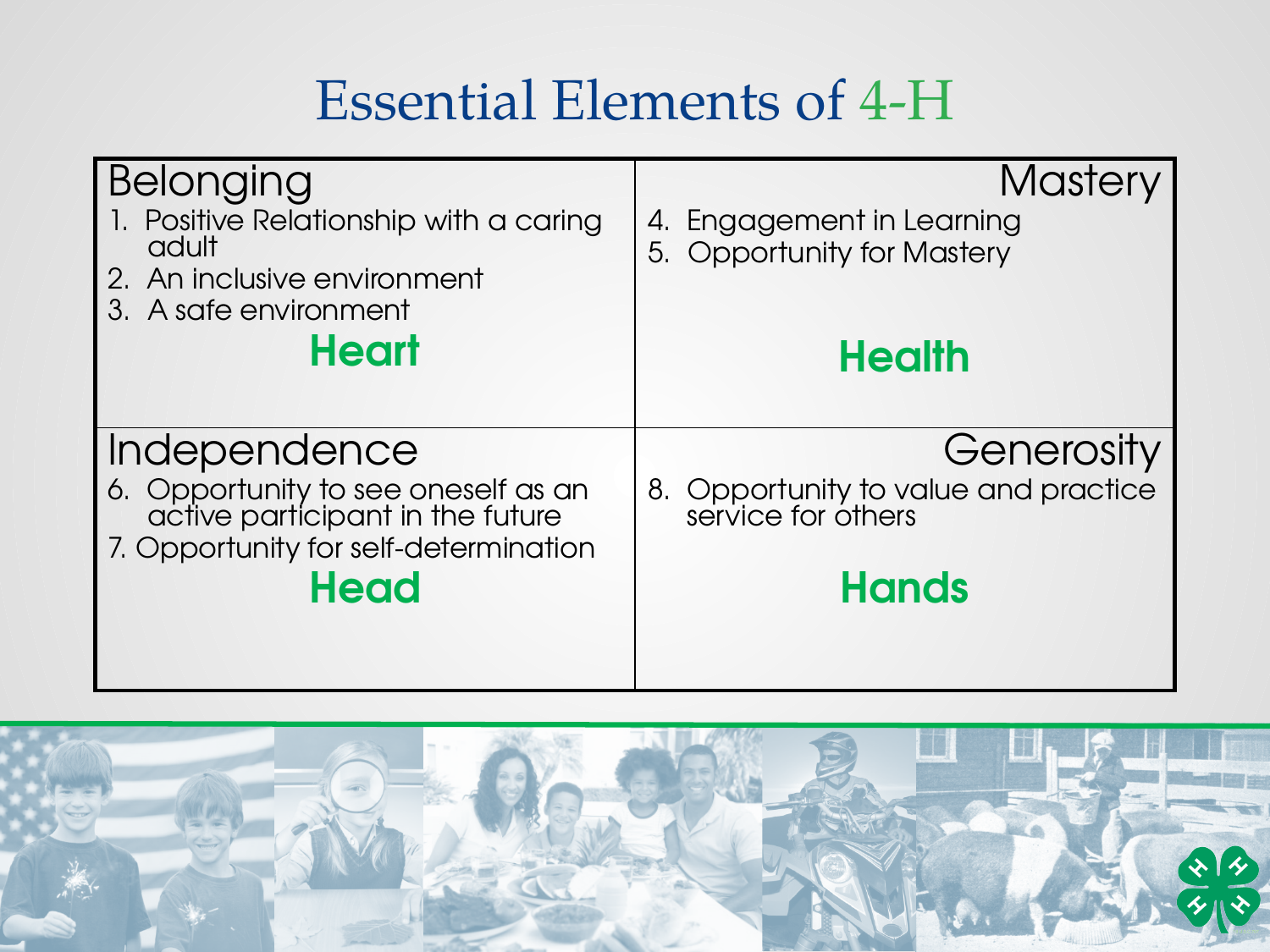

# Essential Elements of 4-H
| Belonging 1. Positive Relationship with a caring adult 2. An inclusive environment A safe environment Heart | Mastery 4. Engagement in Learning Opportunity for Mastery Health |
| --- | --- |
| Independence 6. Opportunity to see oneself as an active participant in the future 7. Opportunity for self-determination Head | Generosity Opportunity to value and practice service for others Hands |